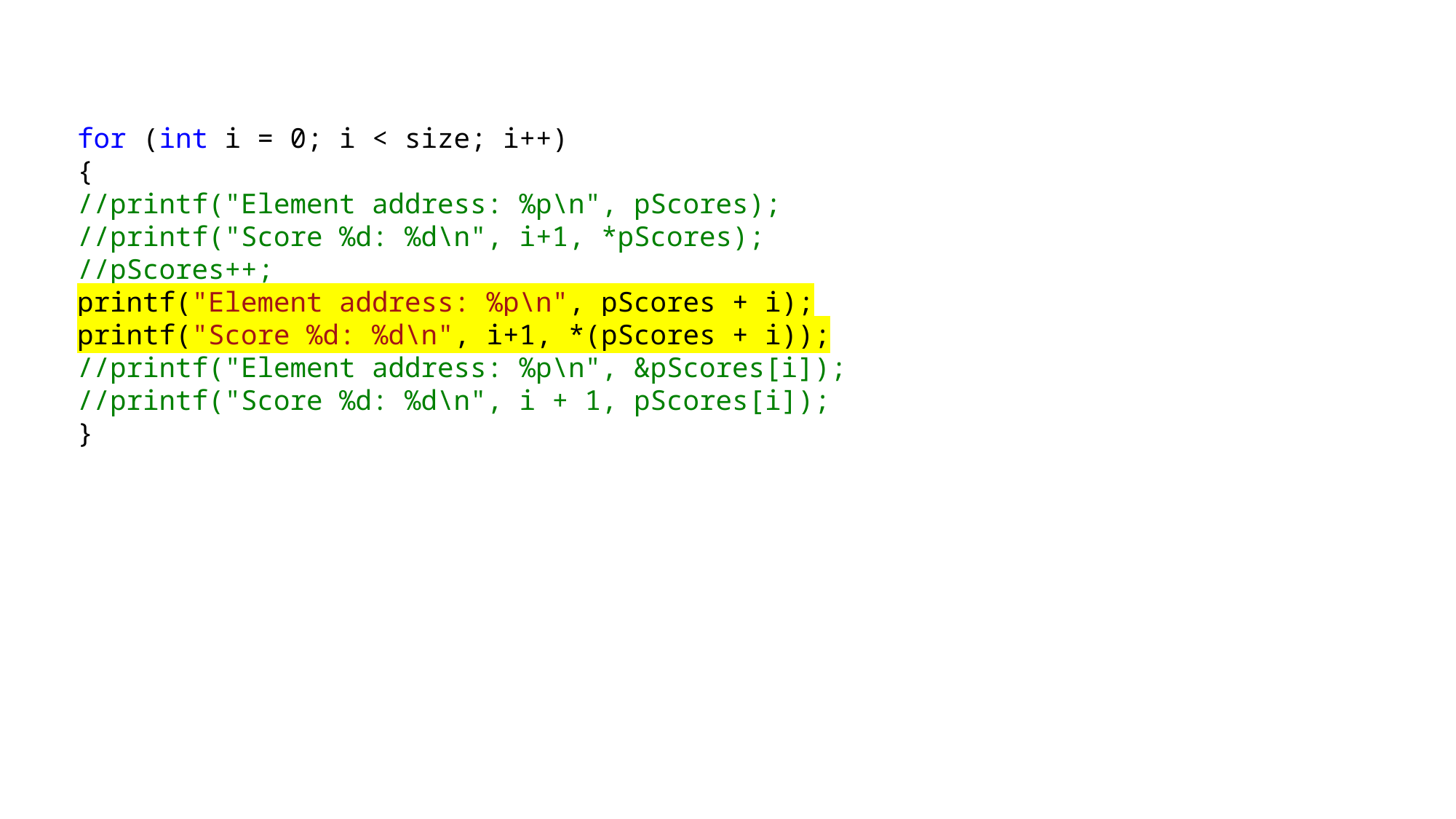

for (int i = 0; i < size; i++)
{
//printf("Element address: %p\n", pScores);
//printf("Score %d: %d\n", i+1, *pScores);
//pScores++;
printf("Element address: %p\n", pScores + i);
printf("Score %d: %d\n", i+1, *(pScores + i));
//printf("Element address: %p\n", &pScores[i]);
//printf("Score %d: %d\n", i + 1, pScores[i]);
}